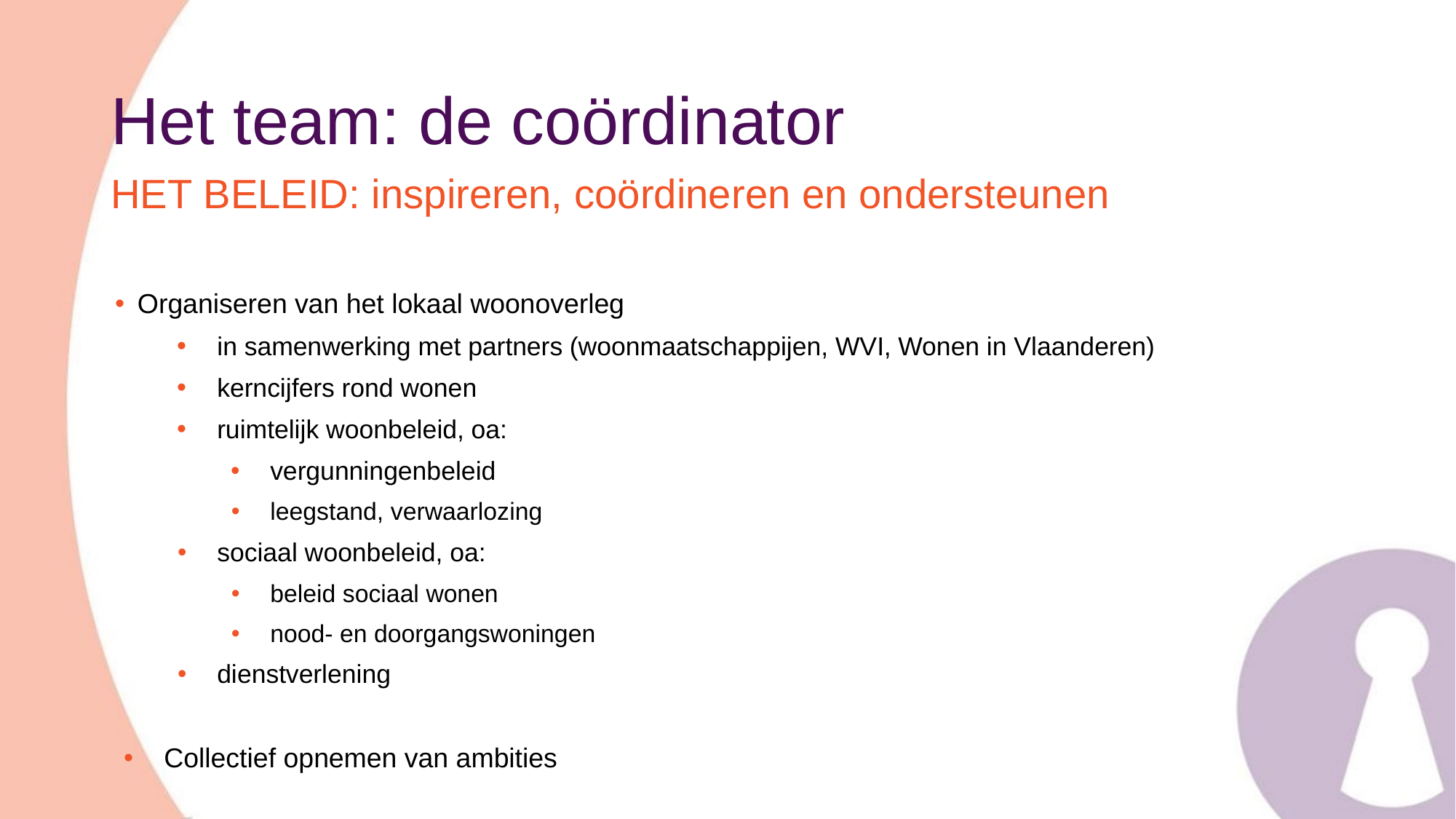

# Het team: de coördinator
HET BELEID: inspireren, coördineren en ondersteunen

Organiseren van het lokaal woonoverleg
in samenwerking met partners (woonmaatschappijen, WVI, Wonen in Vlaanderen)
kerncijfers rond wonen
ruimtelijk woonbeleid, oa:
vergunningenbeleid
leegstand, verwaarlozing
sociaal woonbeleid, oa:
beleid sociaal wonen
nood- en doorgangswoningen
dienstverlening

Collectief opnemen van ambities